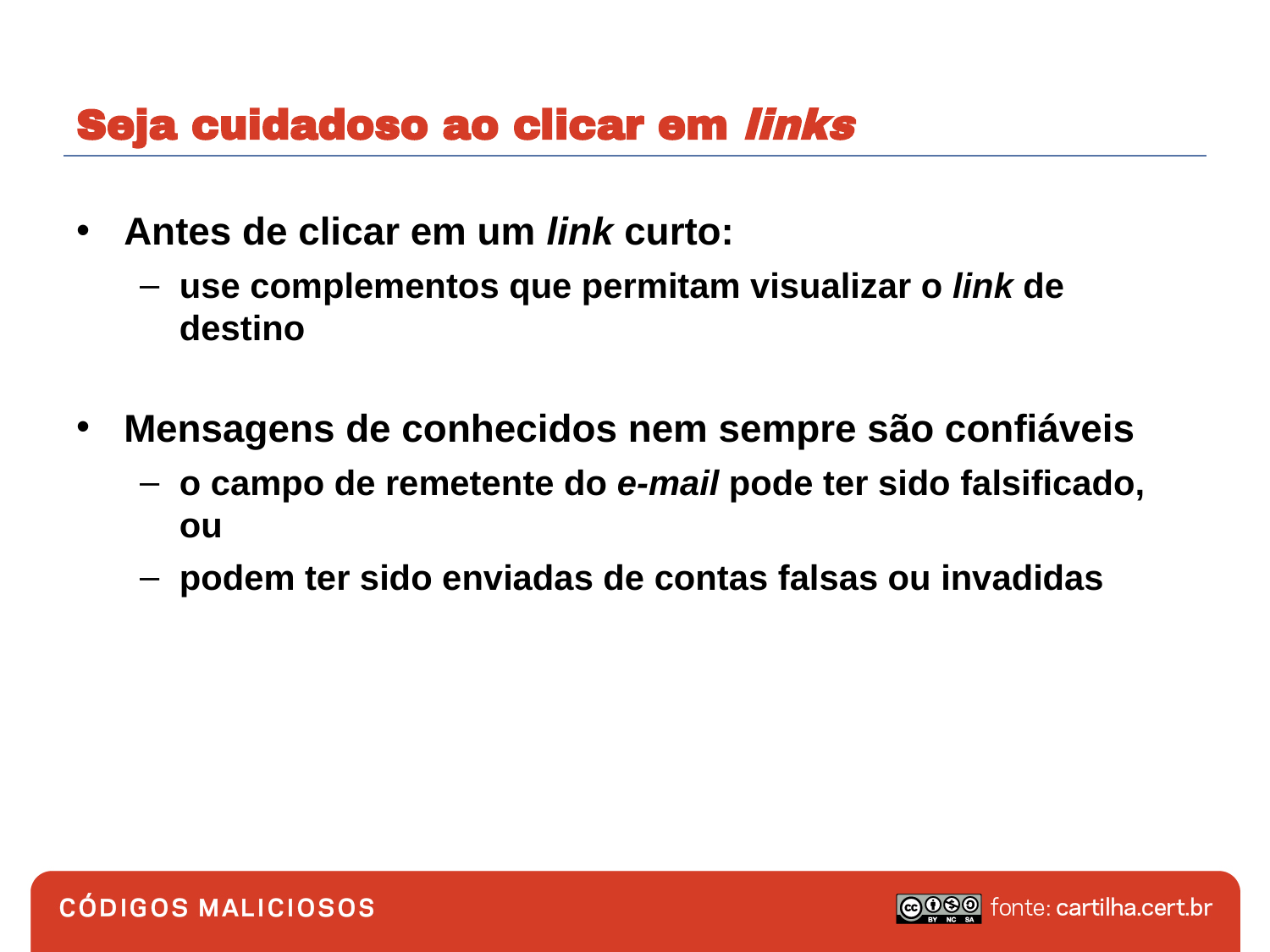

# Seja cuidadoso ao clicar em links
Antes de clicar em um link curto:
use complementos que permitam visualizar o link de destino

Mensagens de conhecidos nem sempre são confiáveis
o campo de remetente do e-mail pode ter sido falsificado, ou
podem ter sido enviadas de contas falsas ou invadidas